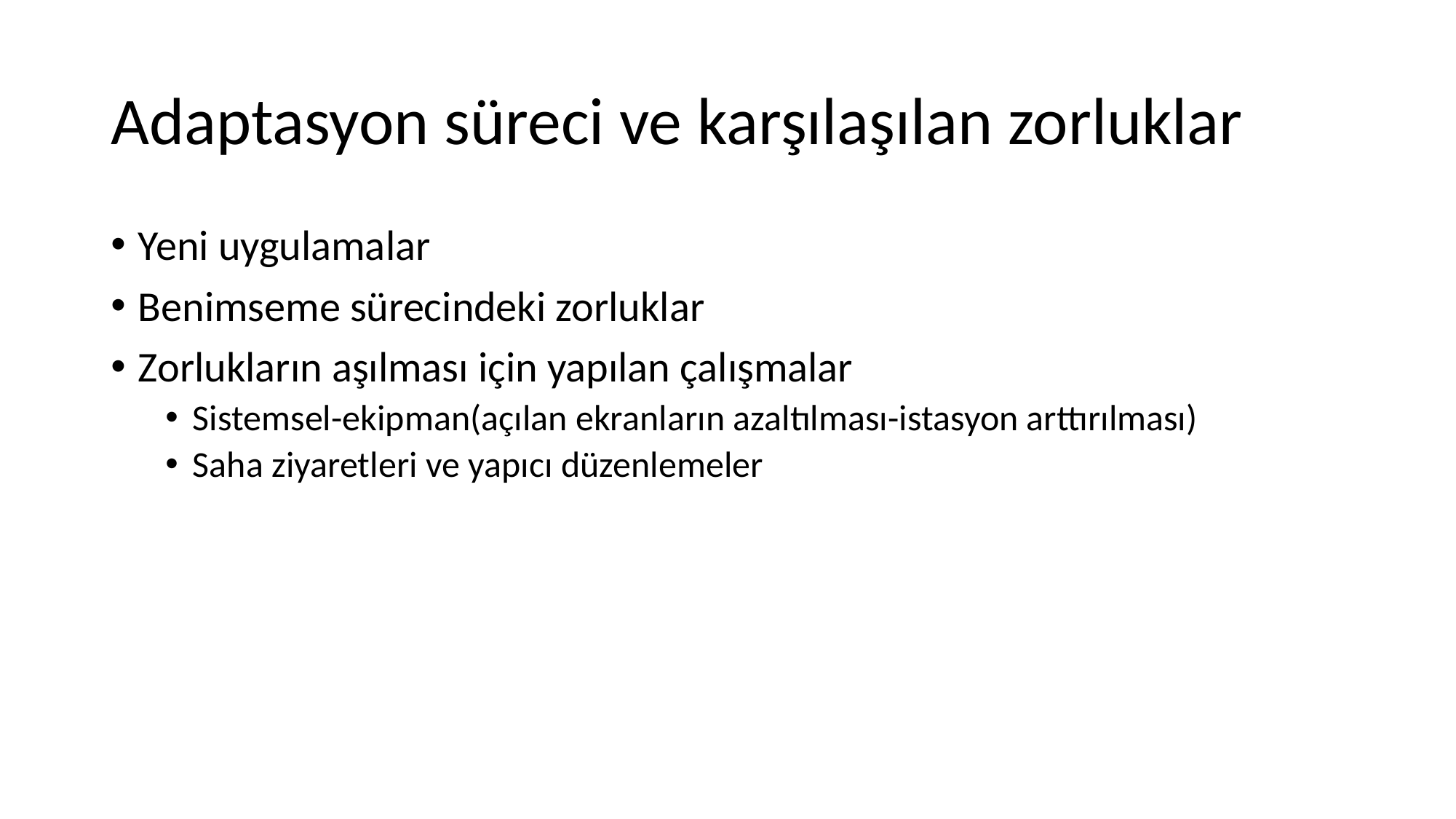

# Adaptasyon süreci ve karşılaşılan zorluklar
Yeni uygulamalar
Benimseme sürecindeki zorluklar
Zorlukların aşılması için yapılan çalışmalar
Sistemsel-ekipman(açılan ekranların azaltılması-istasyon arttırılması)
Saha ziyaretleri ve yapıcı düzenlemeler